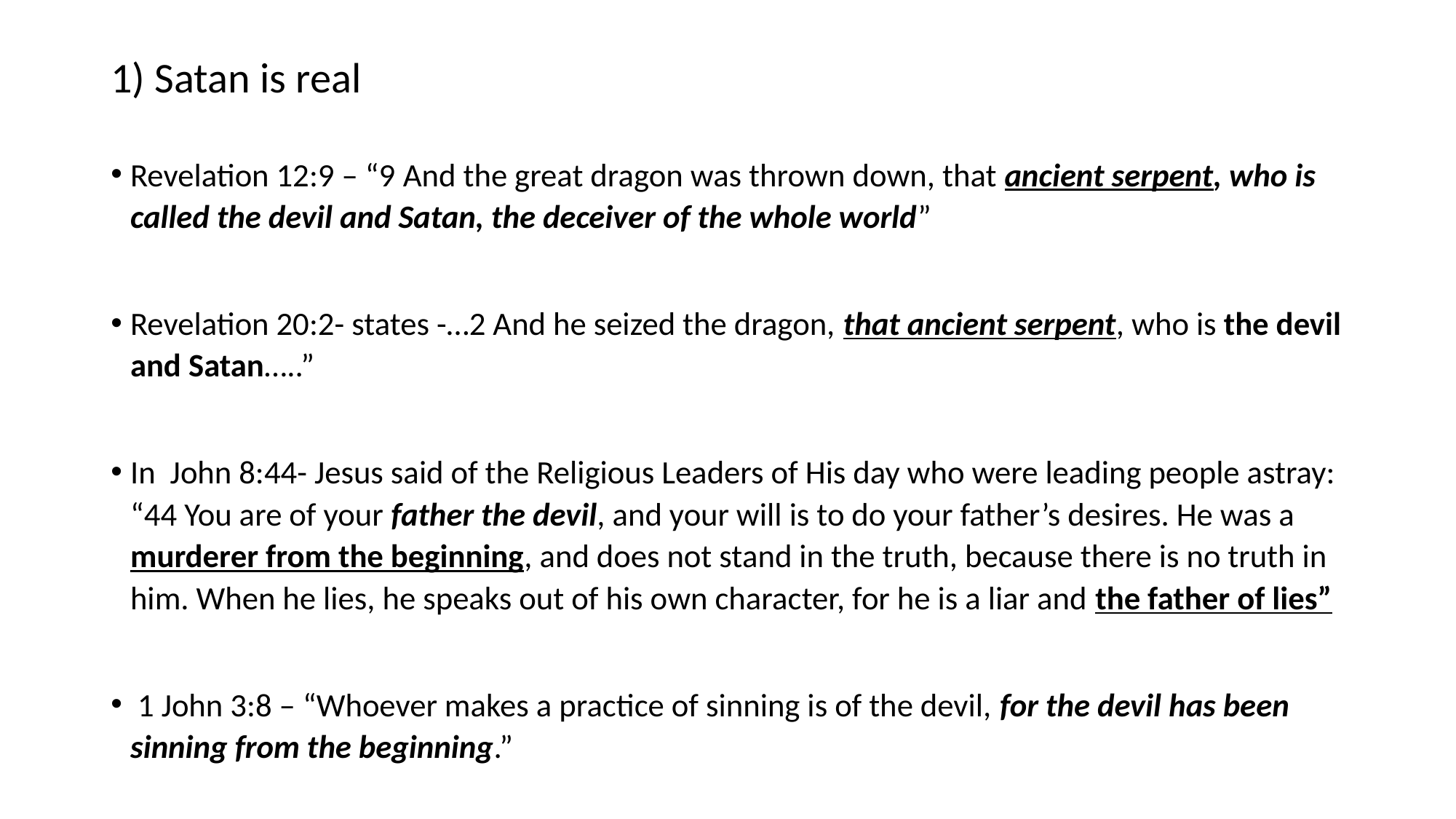

# 1) Satan is real
Revelation 12:9 – “9 And the great dragon was thrown down, that ancient serpent, who is called the devil and Satan, the deceiver of the whole world”

Revelation 20:2- states -…2 And he seized the dragon, that ancient serpent, who is the devil and Satan…..”

In  John 8:44- Jesus said of the Religious Leaders of His day who were leading people astray: “44 You are of your father the devil, and your will is to do your father’s desires. He was a murderer from the beginning, and does not stand in the truth, because there is no truth in him. When he lies, he speaks out of his own character, for he is a liar and the father of lies”

 1 John 3:8 – “Whoever makes a practice of sinning is of the devil, for the devil has been sinning from the beginning.”